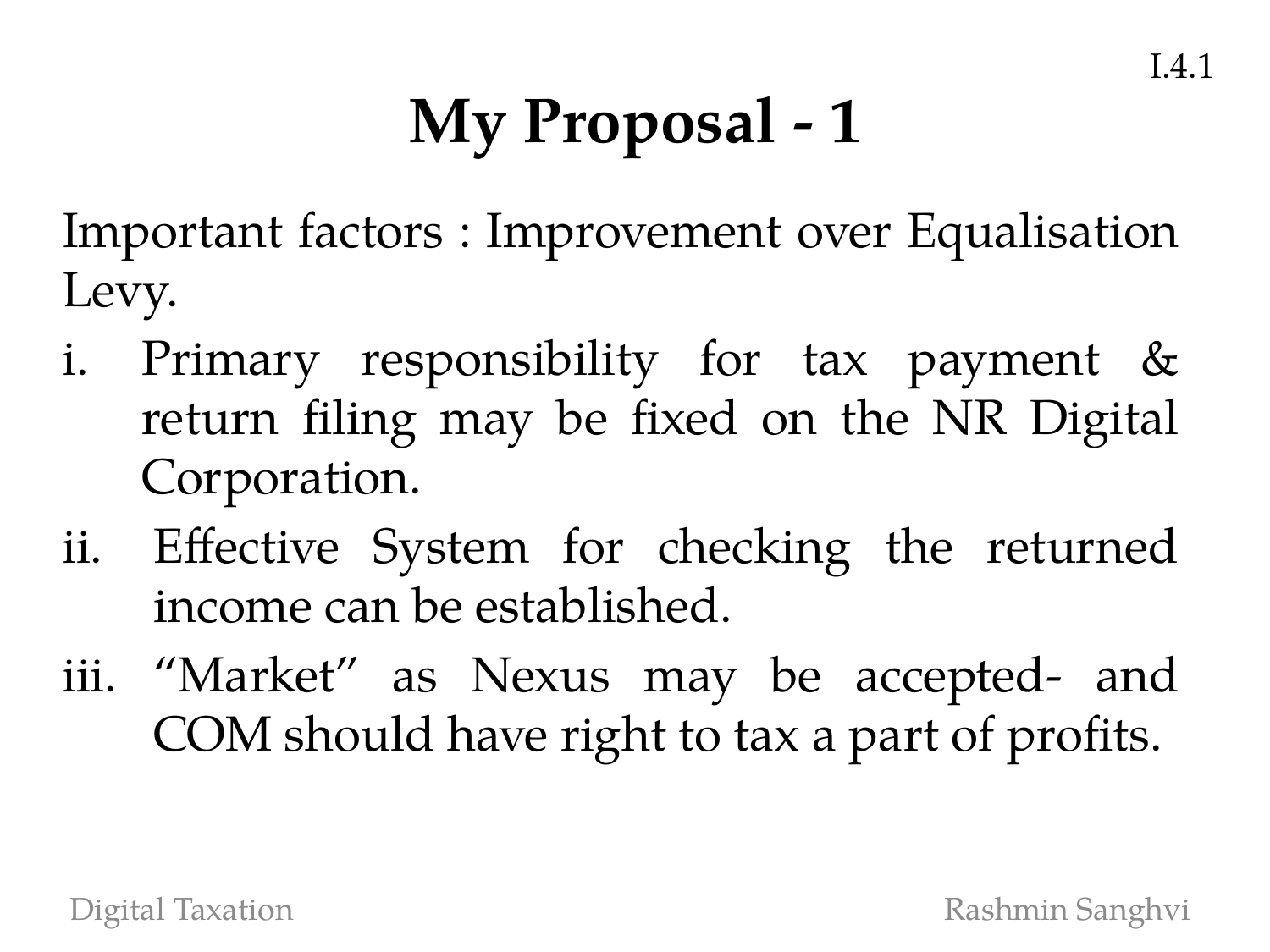

I.4.1
# My Proposal - 1
Important factors : Improvement over Equalisation Levy.
Primary responsibility for tax payment & return filing may be fixed on the NR Digital Corporation.
ii.	Effective System for checking the returned income can be established.
iii.	“Market” as Nexus may be accepted- and COM should have right to tax a part of profits.
Digital Taxation                                                                                 Rashmin Sanghvi